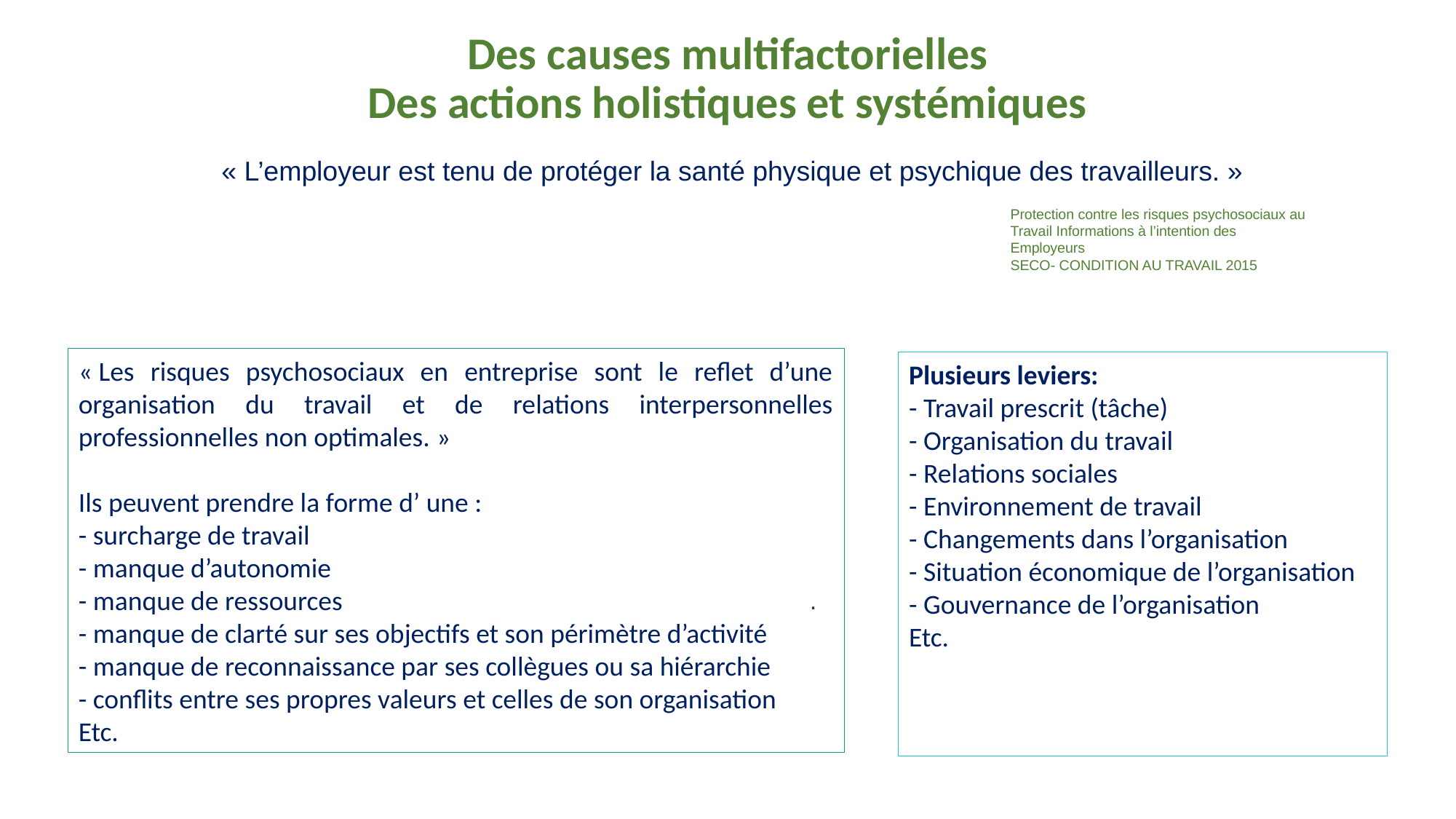

Des causes multifactorielles
Des actions holistiques et systémiques
« L’employeur est tenu de protéger la santé physique et psychique des travailleurs. »
Protection contre les risques psychosociaux au
Travail Informations à l’intention des
Employeurs
SECO- CONDITION AU TRAVAIL 2015
« Les risques psychosociaux en entreprise sont le reflet d’une organisation du travail et de relations interpersonnelles professionnelles non optimales. »

Ils peuvent prendre la forme d’ une :
- surcharge de travail
- manque d’autonomie
- manque de ressources
- manque de clarté sur ses objectifs et son périmètre d’activité
- manque de reconnaissance par ses collègues ou sa hiérarchie
- conflits entre ses propres valeurs et celles de son organisation
Etc.
Plusieurs leviers:
- Travail prescrit (tâche)
- Organisation du travail
- Relations sociales
- Environnement de travail
- Changements dans l’organisation
- Situation économique de l’organisation
- Gouvernance de l’organisation
Etc.

.